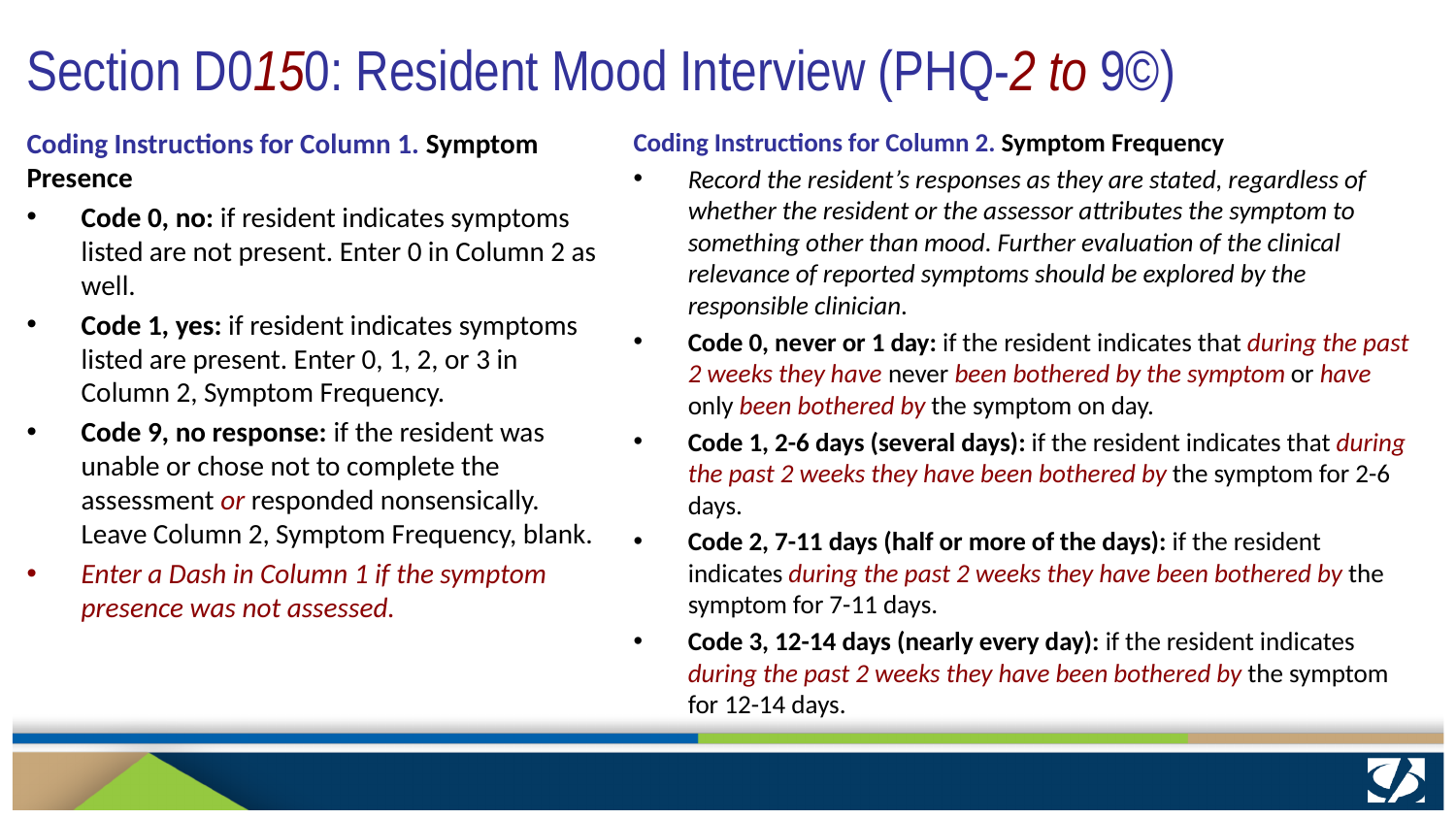

# Section D0150: Resident Mood Interview (PHQ-2 to 9©)
Coding Instructions for Column 1. Symptom Presence
Code 0, no: if resident indicates symptoms listed are not present. Enter 0 in Column 2 as well.
Code 1, yes: if resident indicates symptoms listed are present. Enter 0, 1, 2, or 3 in Column 2, Symptom Frequency.
Code 9, no response: if the resident was unable or chose not to complete the assessment or responded nonsensically. Leave Column 2, Symptom Frequency, blank.
Enter a Dash in Column 1 if the symptom presence was not assessed.

Coding Instructions for Column 2. Symptom Frequency
Record the resident’s responses as they are stated, regardless of whether the resident or the assessor attributes the symptom to something other than mood. Further evaluation of the clinical relevance of reported symptoms should be explored by the responsible clinician.
Code 0, never or 1 day: if the resident indicates that during the past 2 weeks they have never been bothered by the symptom or have only been bothered by the symptom on day.
Code 1, 2-6 days (several days): if the resident indicates that during the past 2 weeks they have been bothered by the symptom for 2-6 days.
Code 2, 7-11 days (half or more of the days): if the resident indicates during the past 2 weeks they have been bothered by the symptom for 7-11 days.
Code 3, 12-14 days (nearly every day): if the resident indicates during the past 2 weeks they have been bothered by the symptom for 12-14 days.